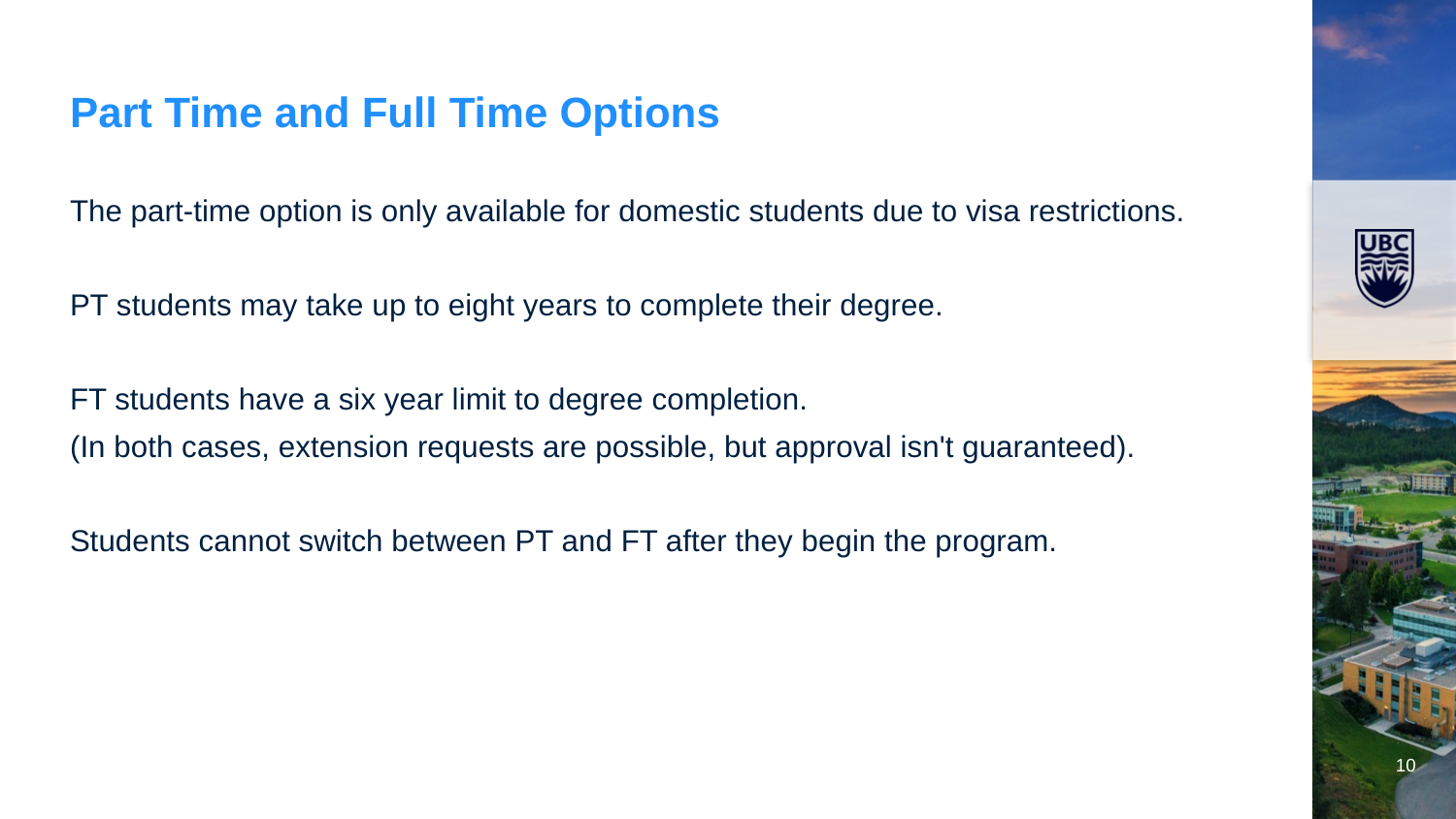

# Part Time and Full Time Options
The part-time option is only available for domestic students due to visa restrictions.

PT students may take up to eight years to complete their degree.

FT students have a six year limit to degree completion.
(In both cases, extension requests are possible, but approval isn't guaranteed).

Students cannot switch between PT and FT after they begin the program.